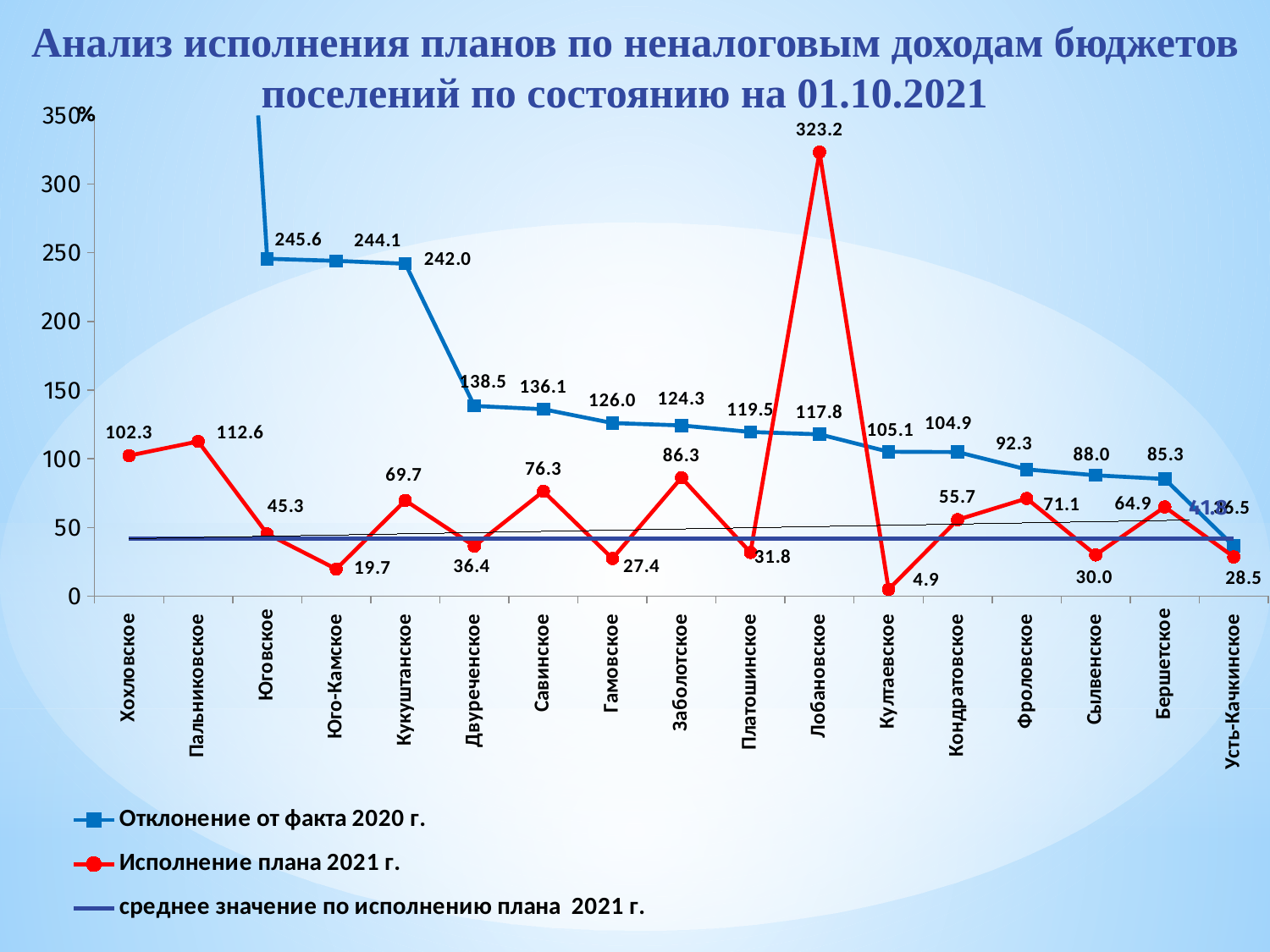

# Анализ исполнения планов по неналоговым доходам бюджетов поселений по состоянию на 01.10.2021

### Chart

| Category | Отклонение от факта 2020 г. | Исполнение плана 2021 г. | среднее значение по исполнению плана  2021 г. |
|---|---|---|---|
| Хохловское  | 4950.070323488045 | 102.33881285620127 | 41.81009762293998 |
| Пальниковское  | 1047.800393959291 | 112.63410502540938 | 41.81009762293998 |
| Юговское | 245.6239733492992 | 45.29939212738428 | 41.81009762293998 |
| Юго-Камское  | 244.09331986361917 | 19.689526879913217 | 41.81009762293998 |
| Кукуштанское  | 242.03275988983083 | 69.67114712076615 | 41.81009762293998 |
| Двуреченское  | 138.50079731032008 | 36.38383329246474 | 41.81009762293998 |
| Савинское  | 136.08935728356963 | 76.34979774130849 | 41.81009762293998 |
| Гамовское  | 126.03220899782033 | 27.387812266790252 | 41.81009762293998 |
| Заболотское  | 124.31619447359219 | 86.25442896665535 | 41.81009762293998 |
| Платошинское  | 119.53850389168356 | 31.78471254080061 | 41.81009762293998 |
| Лобановское  | 117.82162538797745 | 323.2059079061686 | 41.81009762293998 |
| Култаевское  | 105.13667367557309 | 4.941955419081224 | 41.81009762293998 |
| Кондратовское  | 104.91622530826064 | 55.655990518770224 | 41.81009762293998 |
| Фроловское  | 92.28088197527241 | 71.09383832673826 | 41.81009762293998 |
| Сылвенское  | 87.9879131424871 | 30.018034229061236 | 41.81009762293998 |
| Бершетское | 85.31186142421923 | 64.94970653051428 | 41.81009762293998 |
| Усть-Качкинское  | 36.4507585437818 | 28.526363636363637 | 41.81009762293998 |